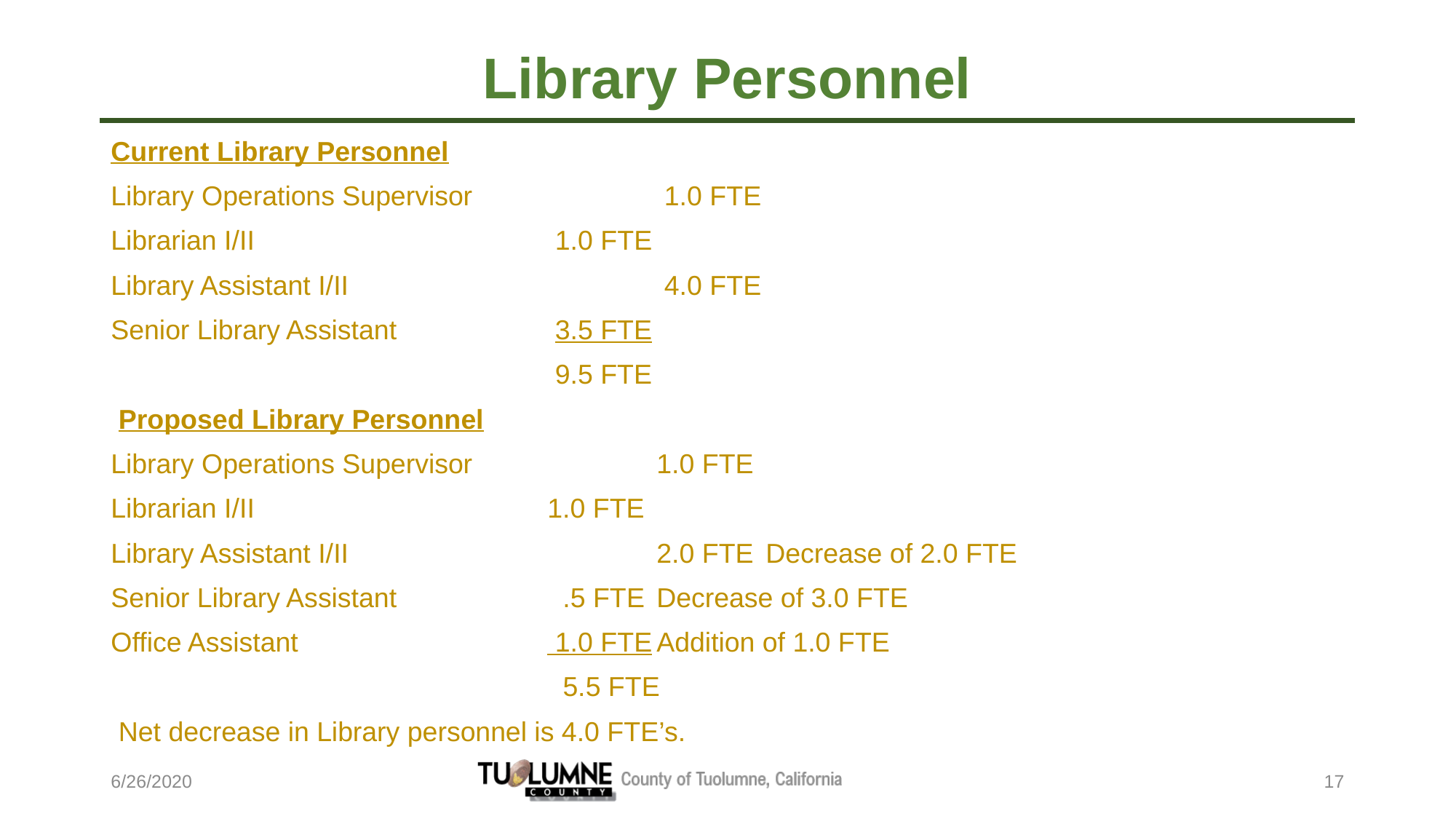

# Library Personnel
Current Library Personnel
Library Operations Supervisor	 	 1.0 FTE
Librarian I/II			 1.0 FTE
Library Assistant I/II			 4.0 FTE
Senior Library Assistant		 3.5 FTE
				 9.5 FTE
 Proposed Library Personnel
Library Operations Supervisor	 	1.0 FTE
Librarian I/II			1.0 FTE
Library Assistant I/II		 	2.0 FTE	Decrease of 2.0 FTE
Senior Library Assistant		  .5 FTE	Decrease of 3.0 FTE
Office Assistant 			 1.0 FTE	Addition of 1.0 FTE
				  5.5 FTE
 Net decrease in Library personnel is 4.0 FTE’s.

6/26/2020
17